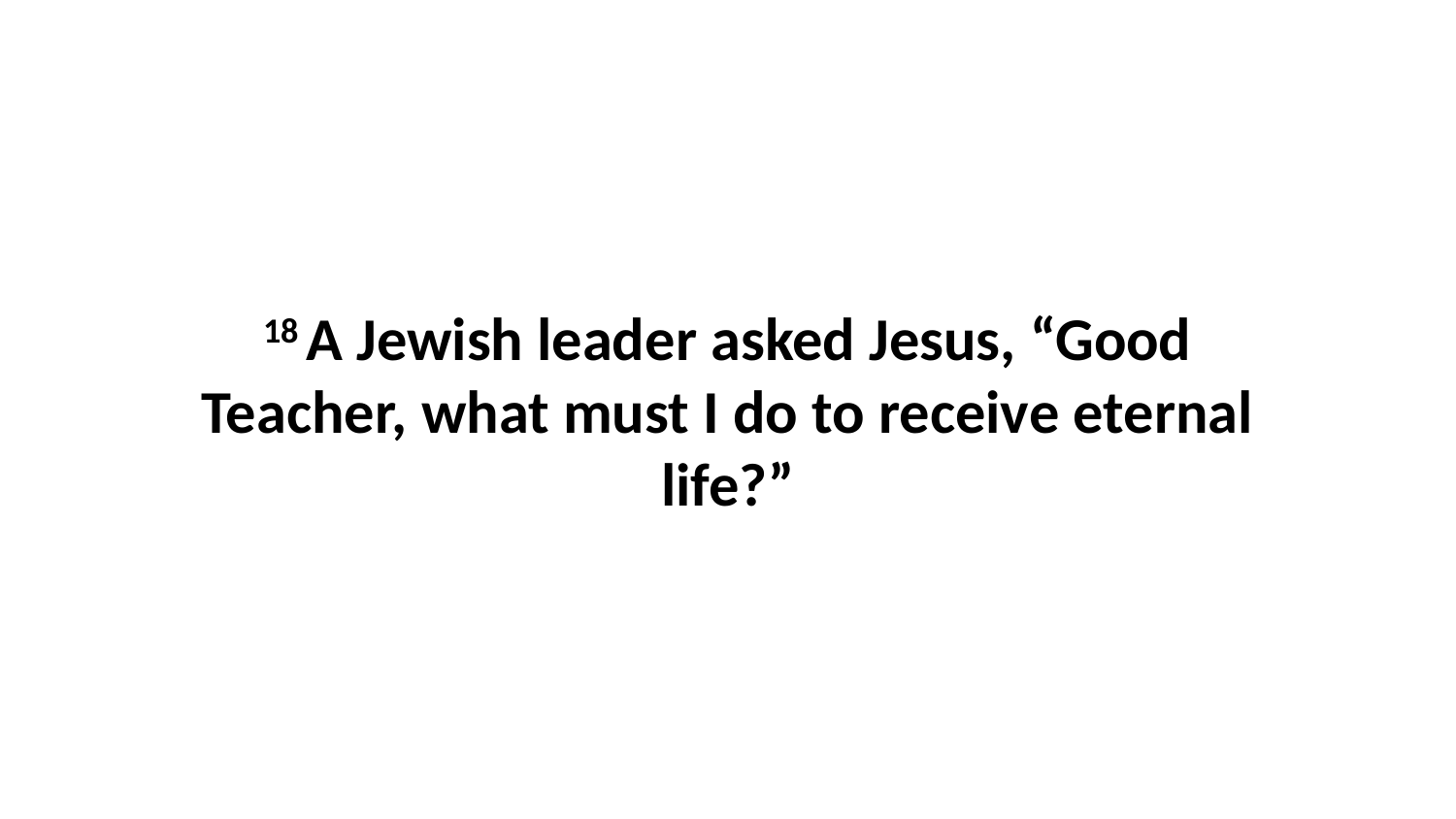

18 A Jewish leader asked Jesus, “Good Teacher, what must I do to receive eternal life?”